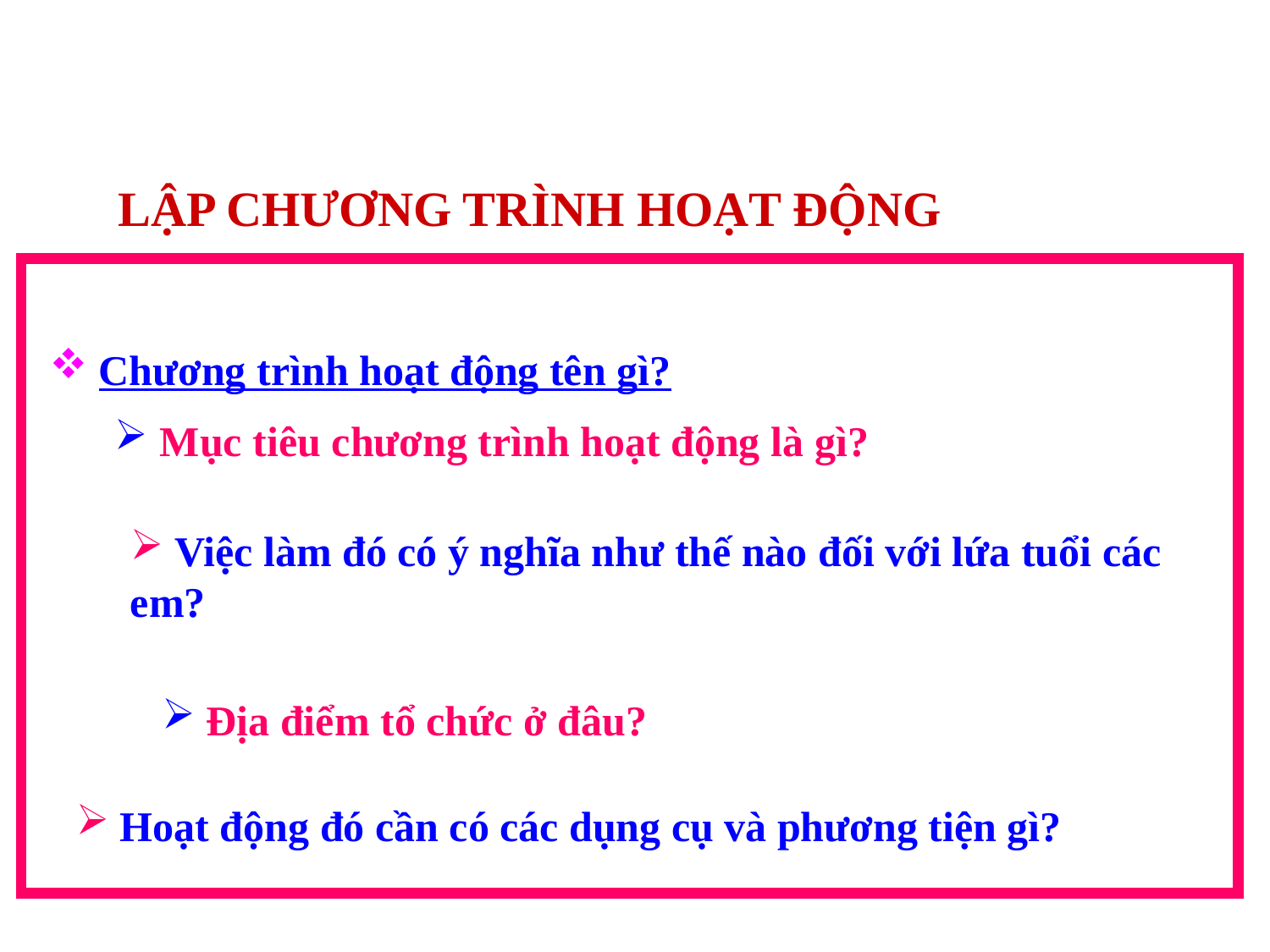

LẬP CHƯƠNG TRÌNH HOẠT ĐỘNG

 Chương trình hoạt động tên gì?
 Mục tiêu chương trình hoạt động là gì?
 Việc làm đó có ý nghĩa như thế nào đối với lứa tuổi các em?
 Địa điểm tổ chức ở đâu?
 Hoạt động đó cần có các dụng cụ và phương tiện gì?